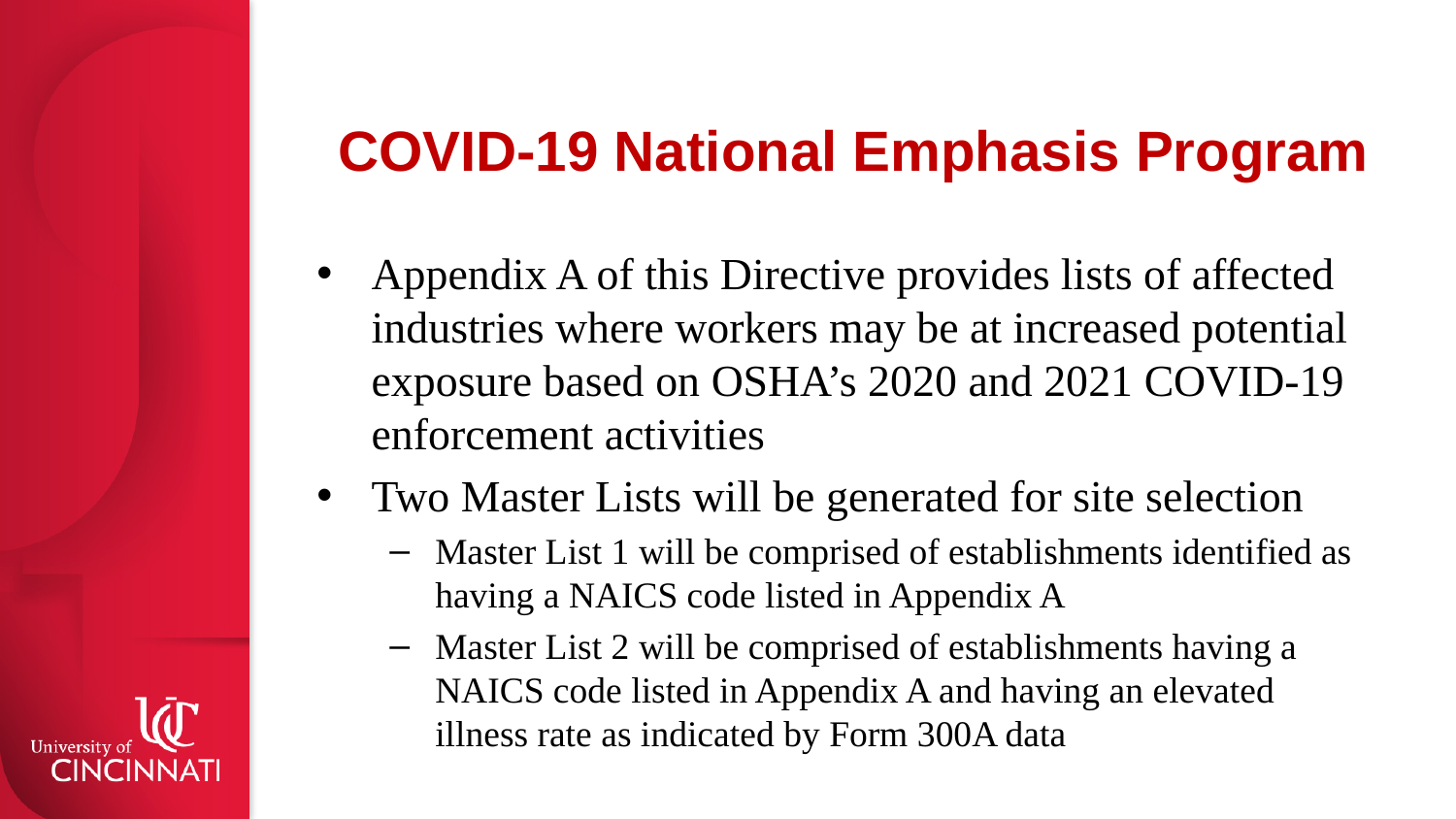

# COVID-19 National Emphasis Program
Appendix A of this Directive provides lists of affected industries where workers may be at increased potential exposure based on OSHA’s 2020 and 2021 COVID-19 enforcement activities
Two Master Lists will be generated for site selection
Master List 1 will be comprised of establishments identified as having a NAICS code listed in Appendix A
Master List 2 will be comprised of establishments having a NAICS code listed in Appendix A and having an elevated illness rate as indicated by Form 300A data